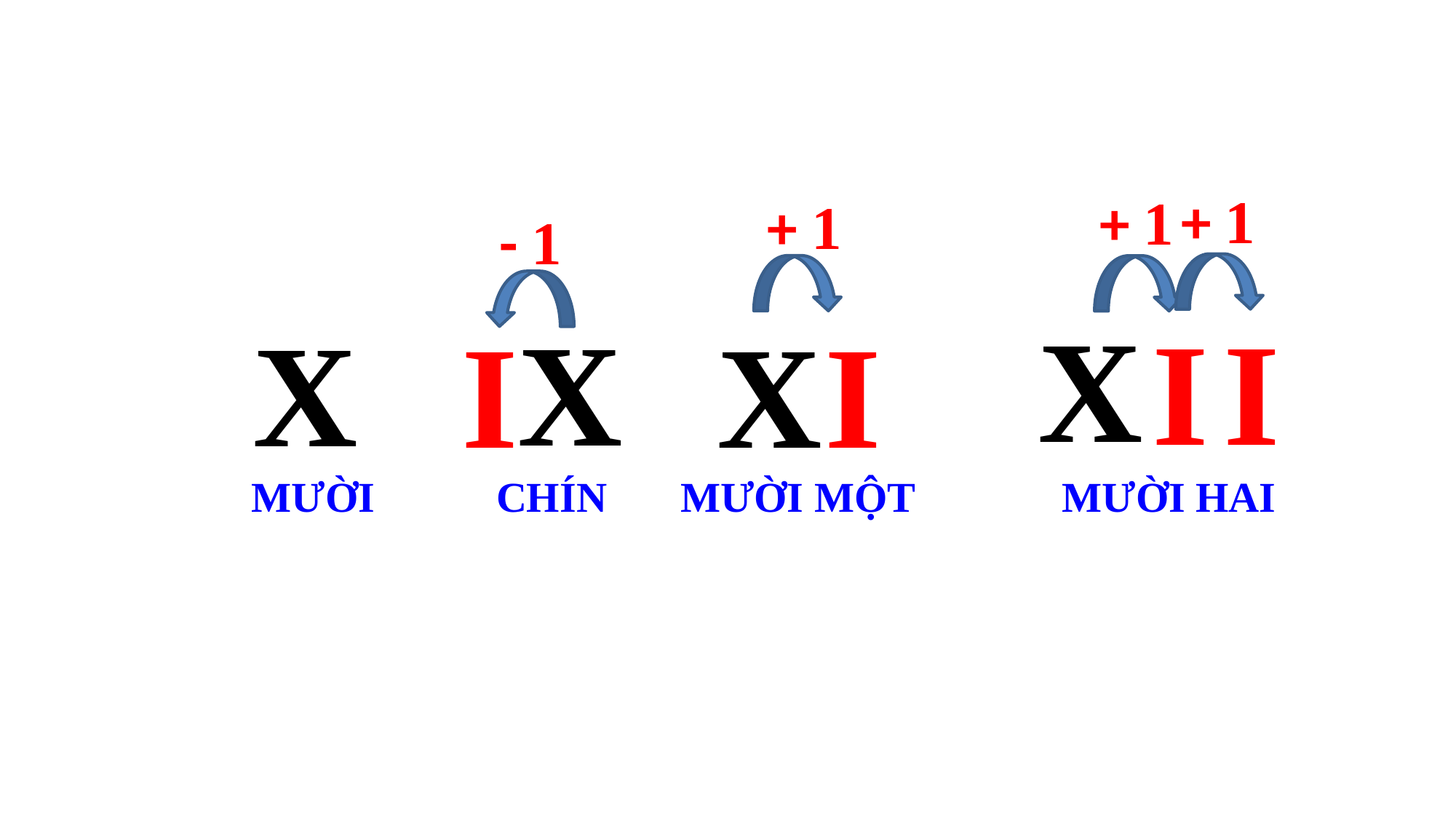

+ 1
+ 1
+ 1
- 1

X
I
I
X
X
I
X
I
MƯỜI HAI
MƯỜI
CHÍN
MƯỜI MỘT